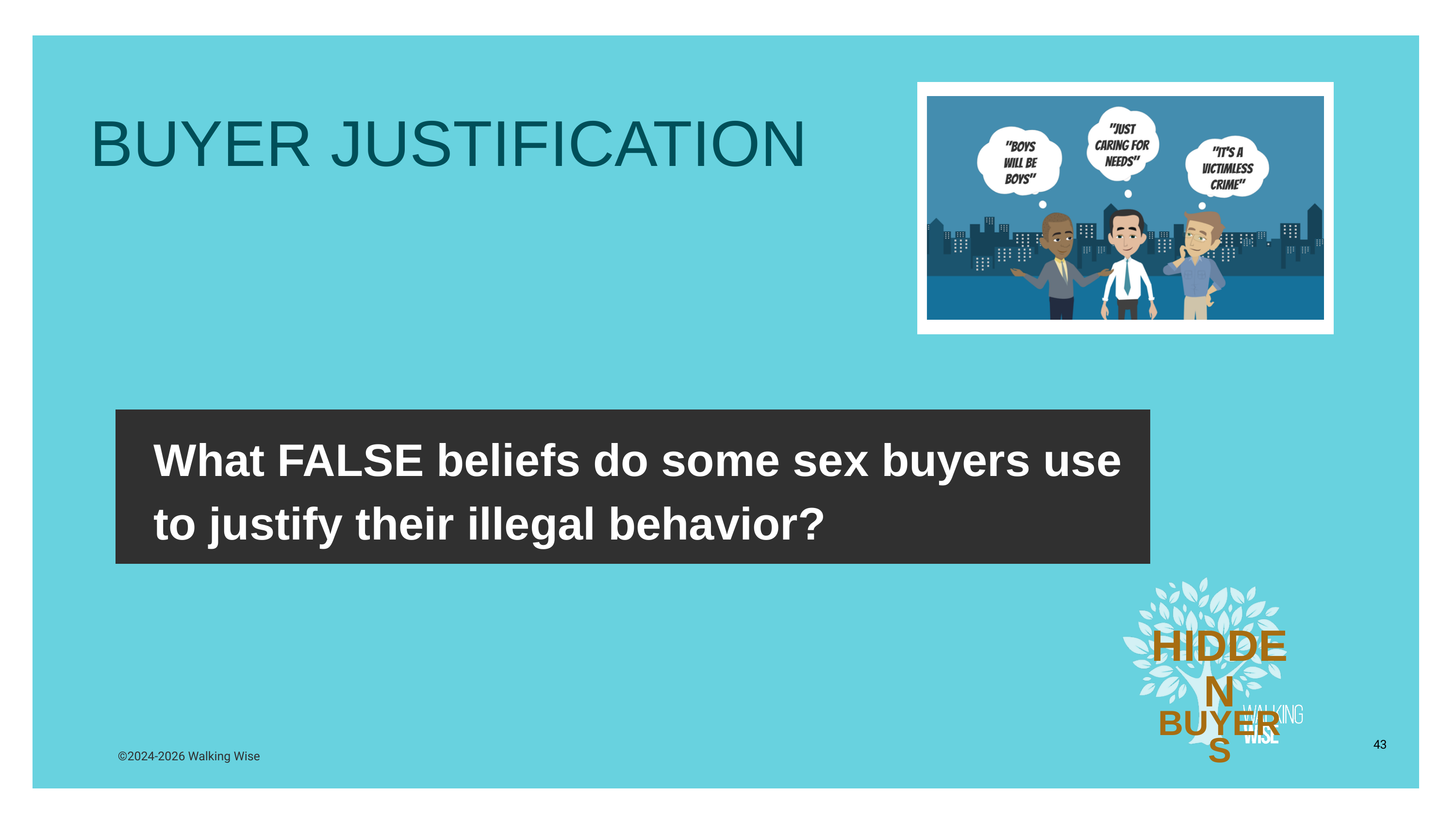

LESSON PLANS

BUYER JUSTIFICATION

What FALSE beliefs do some sex buyers use to justify their illegal behavior?

HIDDEN
BUYERS

43
©2024-2026 Walking Wise
3